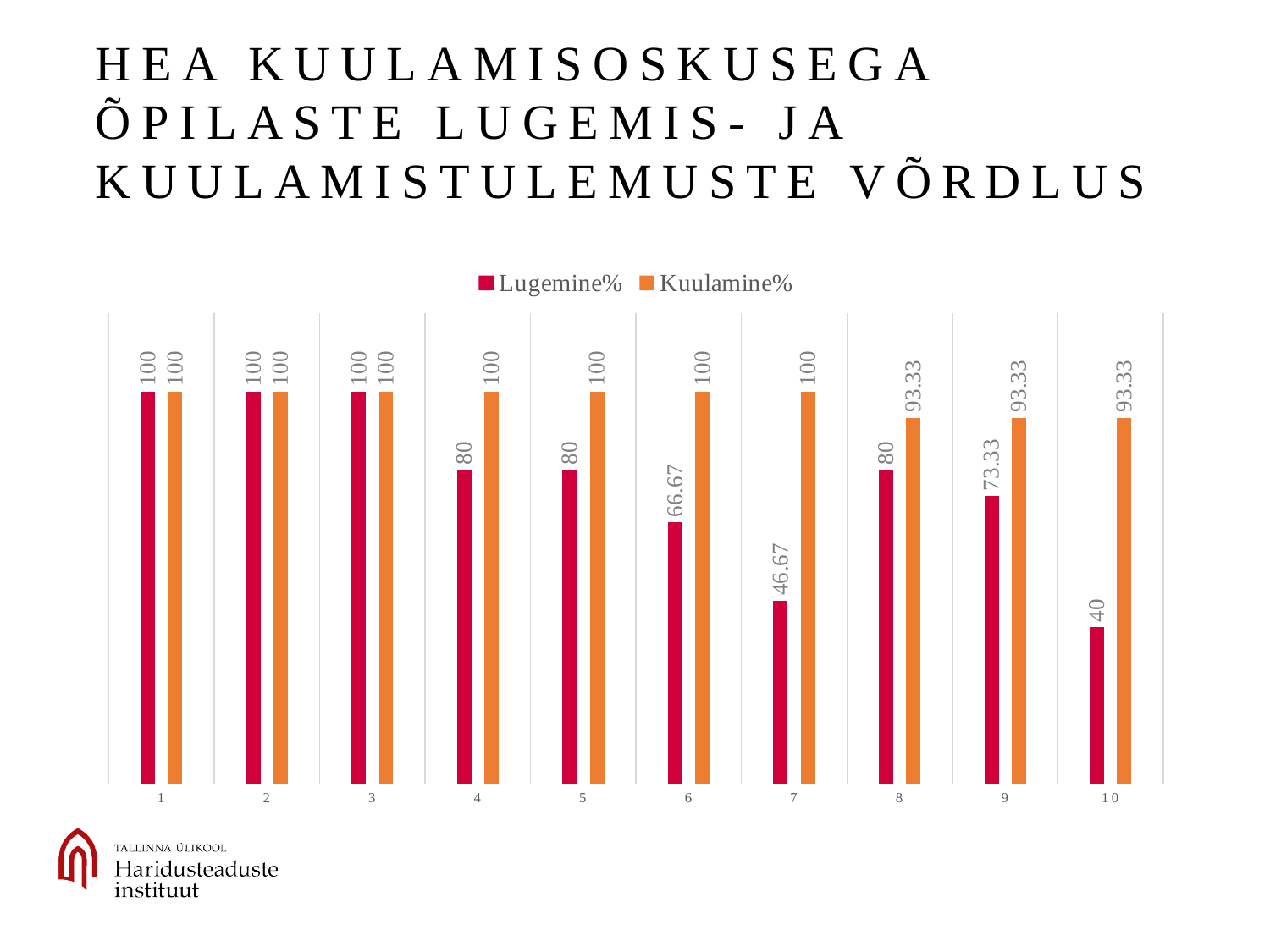

# Hea kuulamisoskusega õpilaste lugemis- ja kuulamistulemuste võrdlus

### Chart

| Category | Lugemine% | Kuulamine% |
|---|---|---|